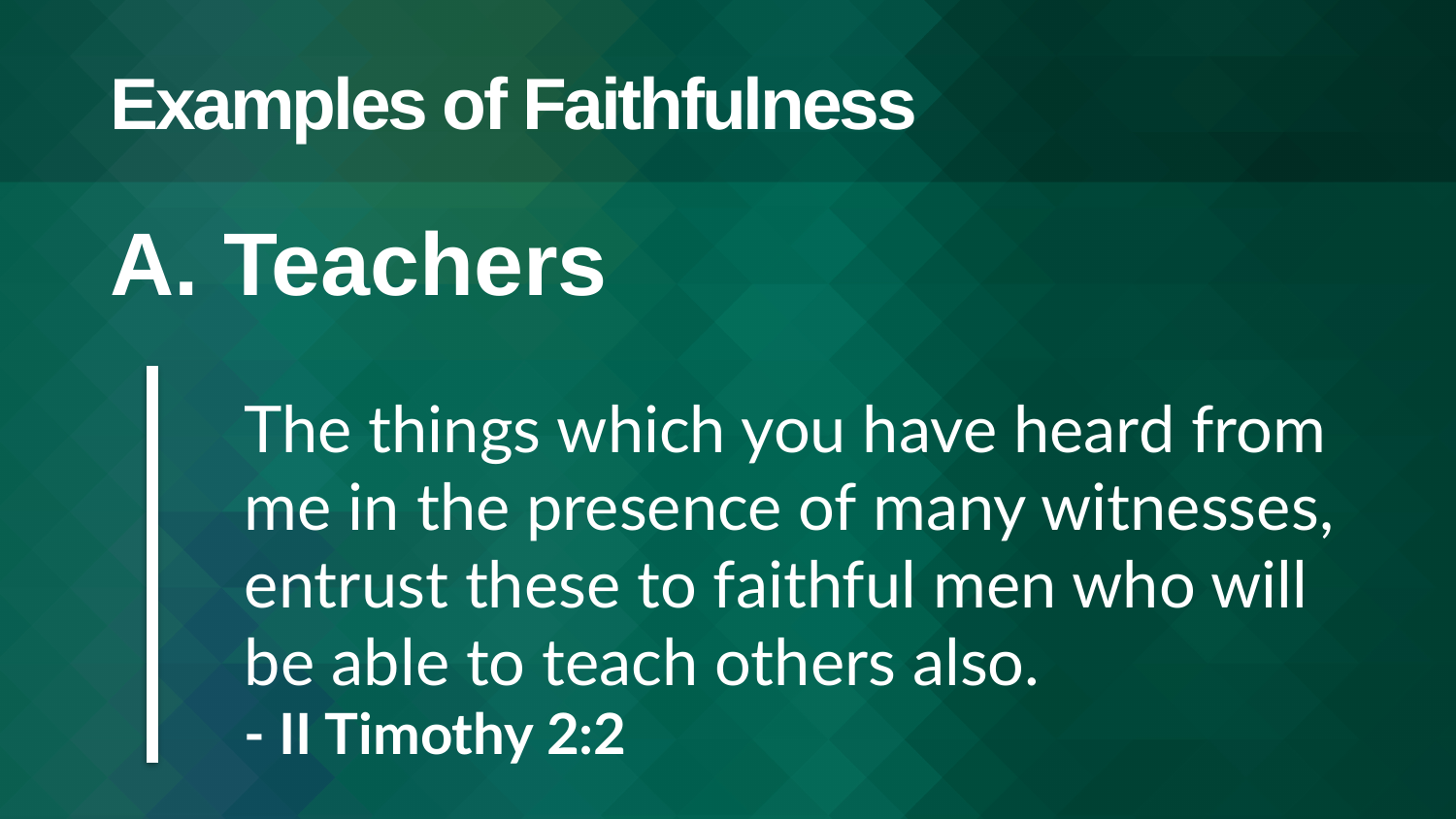

# Examples of Faithfulness
A. Teachers
The things which you have heard from me in the presence of many witnesses, entrust these to faithful men who will be able to teach others also.
- II Timothy 2:2